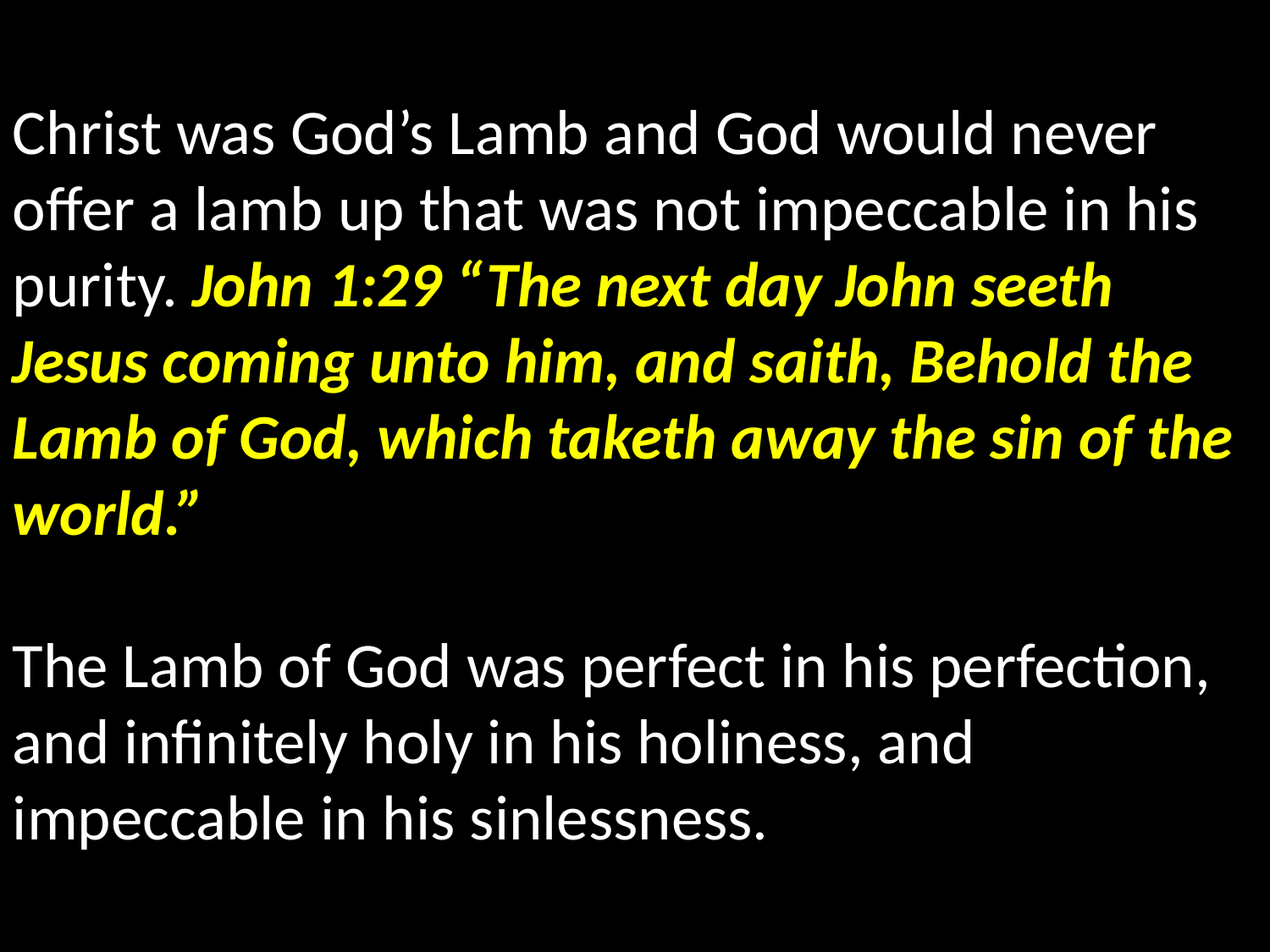

Christ was God’s Lamb and God would never offer a lamb up that was not impeccable in his purity. John 1:29 “The next day John seeth Jesus coming unto him, and saith, Behold the Lamb of God, which taketh away the sin of the world.”

The Lamb of God was perfect in his perfection, and infinitely holy in his holiness, and impeccable in his sinlessness.